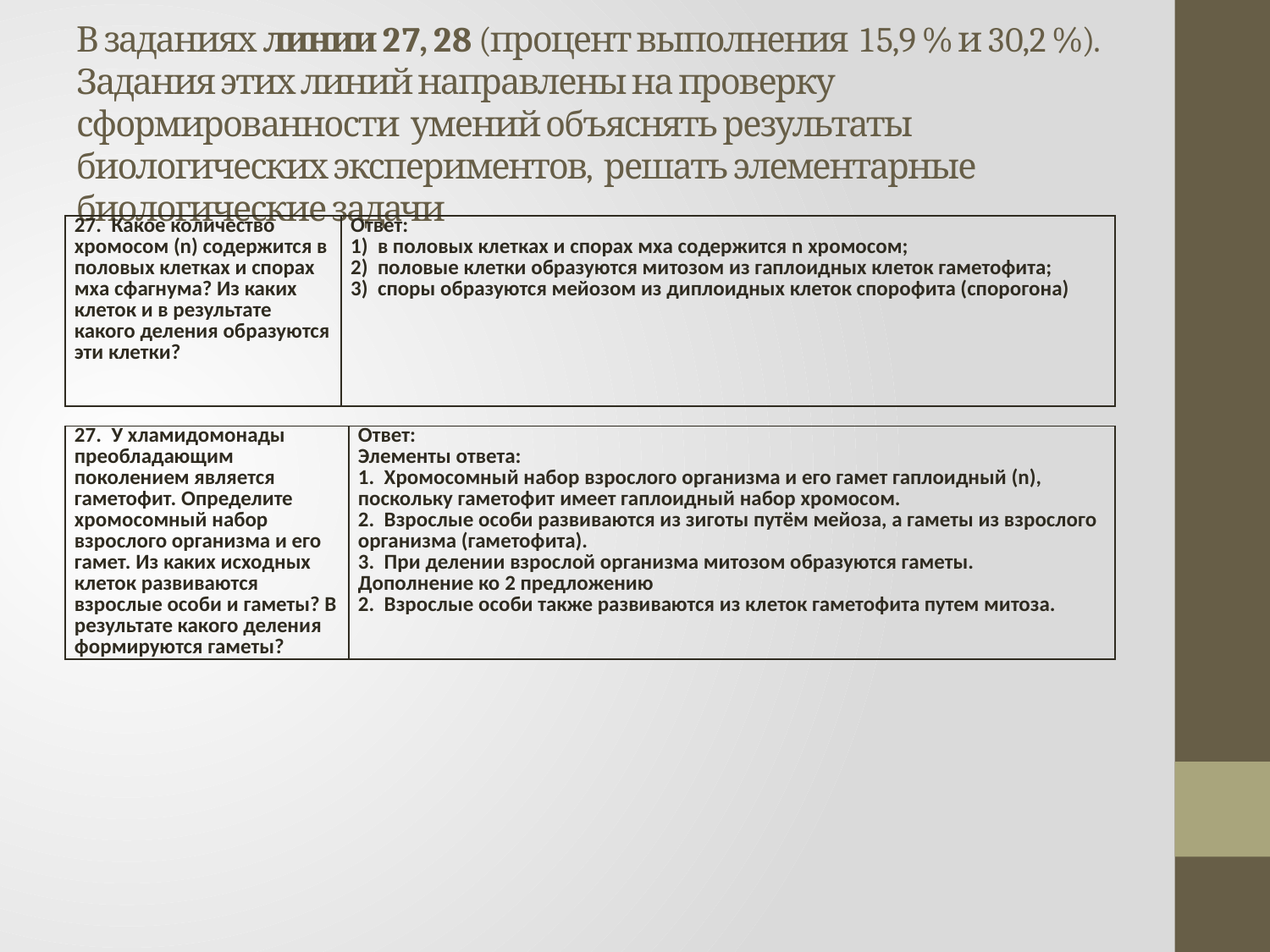

# В заданиях линии 27, 28 (процент выполнения 15,9 % и 30,2 %). Задания этих линий направлены на проверку сформированности  умений объяснять результаты биологических экспериментов,  решать элементарные биологические задачи
| 27.  Какое количество хромосом (n) содержится в половых клетках и спорах мха сфагнума? Из каких клеток и в результате какого деления образуются эти клетки? | Ответ: 1)  в половых клетках и спорах мха содержится n хромосом; 2)  половые клетки образуются митозом из гаплоидных клеток гаметофита; 3)  споры образуются мейозом из диплоидных клеток спорофита (спорогона) |
| --- | --- |
| 27.  У хламидомонады преобладающим поколением является гаметофит. Определите хромосомный набор взрослого организма и его гамет. Из каких исходных клеток развиваются взрослые особи и гаметы? В результате какого деления формируются гаметы? | Ответ: Элементы ответа: 1.  Хромосомный набор взрослого организма и его гамет гаплоидный (n), поскольку гаметофит имеет гаплоидный набор хромосом. 2.  Взрослые особи развиваются из зиготы путём мейоза, а гаметы из взрослого организма (гаметофита). 3.  При делении взрослой организма митозом образуются гаметы.  Дополнение ко 2 предложению 2.  Взрослые особи также развиваются из клеток гаметофита путем митоза. |
| --- | --- |